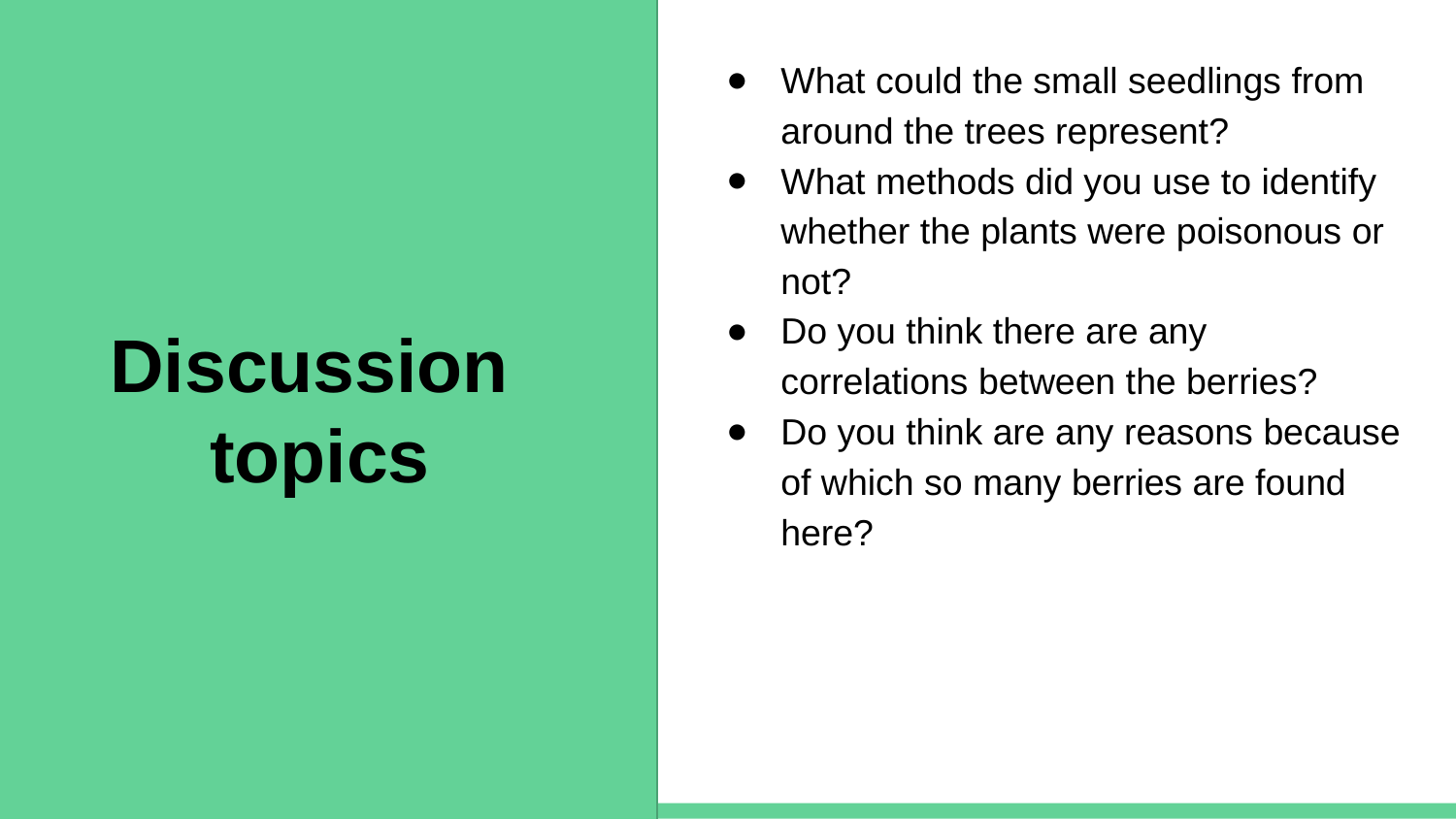

Discussion
topics
What could the small seedlings from around the trees represent?
What methods did you use to identify whether the plants were poisonous or not?
Do you think there are any correlations between the berries?
Do you think are any reasons because of which so many berries are found here?